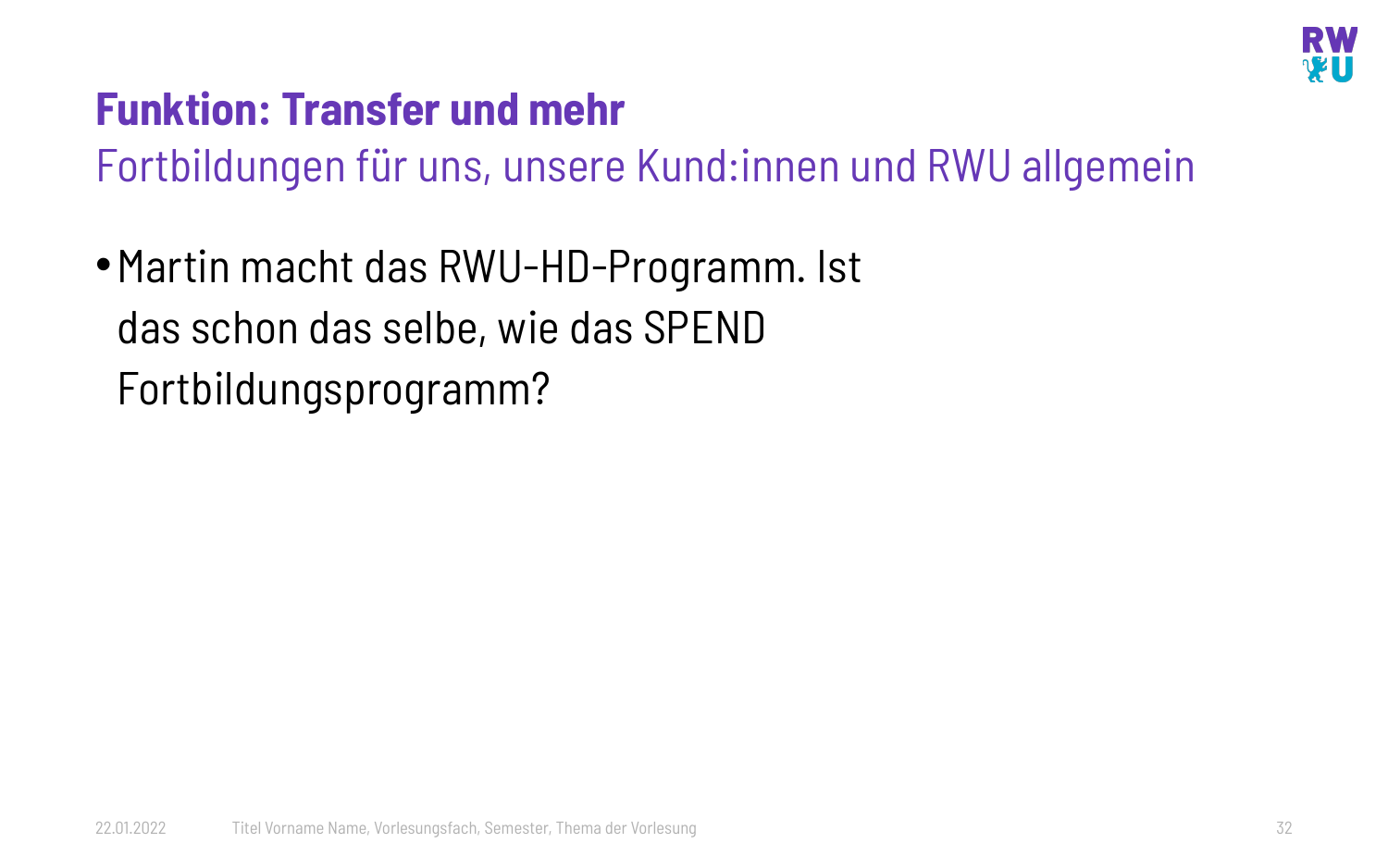

# Funktion: Transfer und mehr
Fortbildungen für uns, unsere Kund:innen und RWU allgemein
Martin macht das RWU-HD-Programm. Ist das schon das selbe, wie das SPEND Fortbildungsprogramm?

22.01.2022
Titel Vorname Name, Vorlesungsfach, Semester, Thema der Vorlesung
32